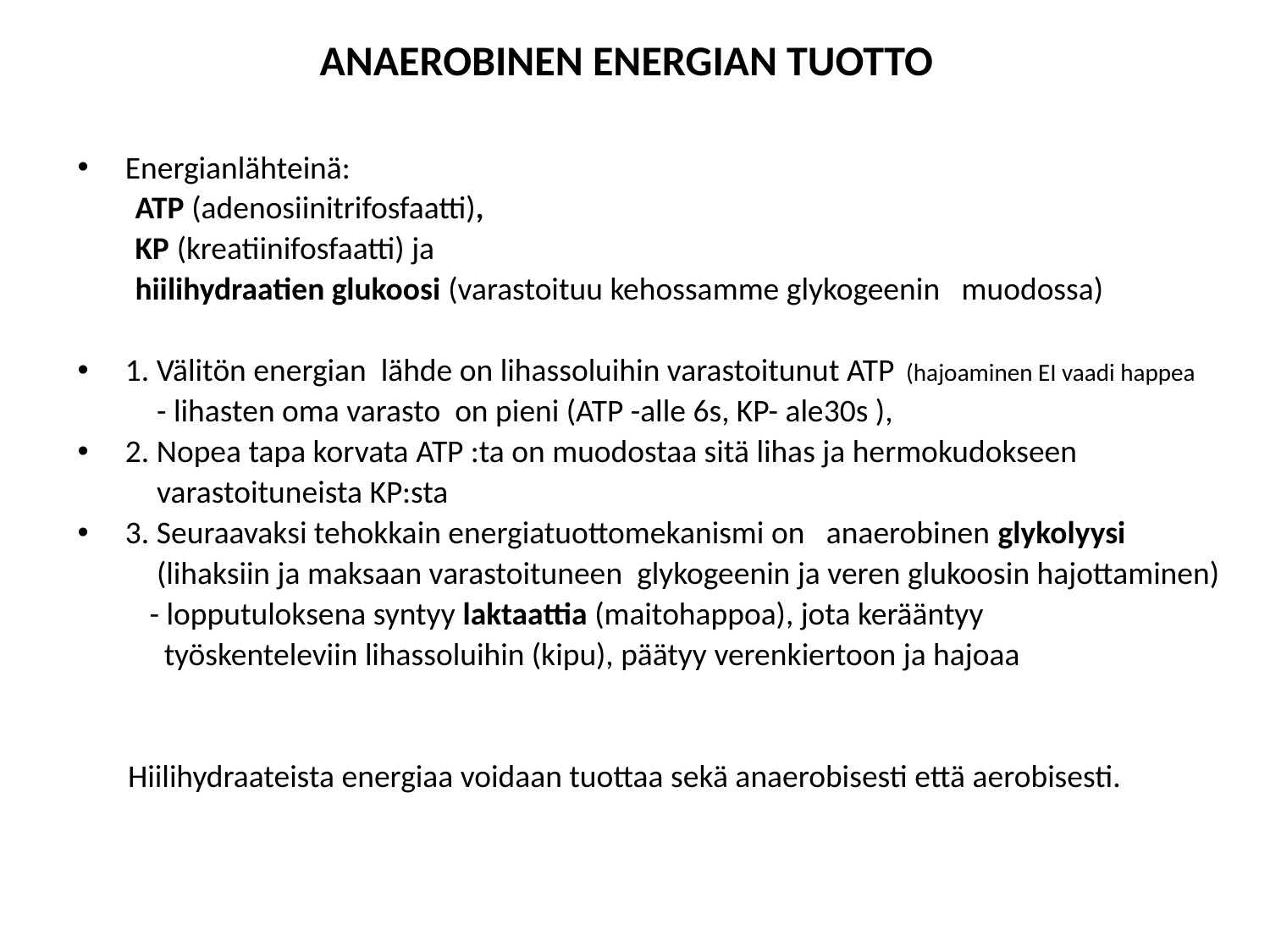

# ANAEROBINEN ENERGIAN TUOTTO

Energianlähteinä:
        ATP (adenosiinitrifosfaatti),
        KP (kreatiinifosfaatti) ja
        hiilihydraatien glukoosi (varastoituu kehossamme glykogeenin   muodossa)

1. Välitön energian  lähde on lihassoluihin varastoitunut ATP  (hajoaminen EI vaadi happea
           - lihasten oma varasto  on pieni (ATP -alle 6s, KP- ale30s ),
2. Nopea tapa korvata ATP :ta on muodostaa sitä lihas ja hermokudokseen
           varastoituneista KP:sta
3. Seuraavaksi tehokkain energiatuottomekanismi on   anaerobinen glykolyysi
           (lihaksiin ja maksaan varastoituneen  glykogeenin ja veren glukoosin hajottaminen)
          - lopputuloksena syntyy laktaattia (maitohappoa), jota kerääntyy
            työskenteleviin lihassoluihin (kipu), päätyy verenkiertoon ja hajoaa

       Hiilihydraateista energiaa voidaan tuottaa sekä anaerobisesti että aerobisesti.